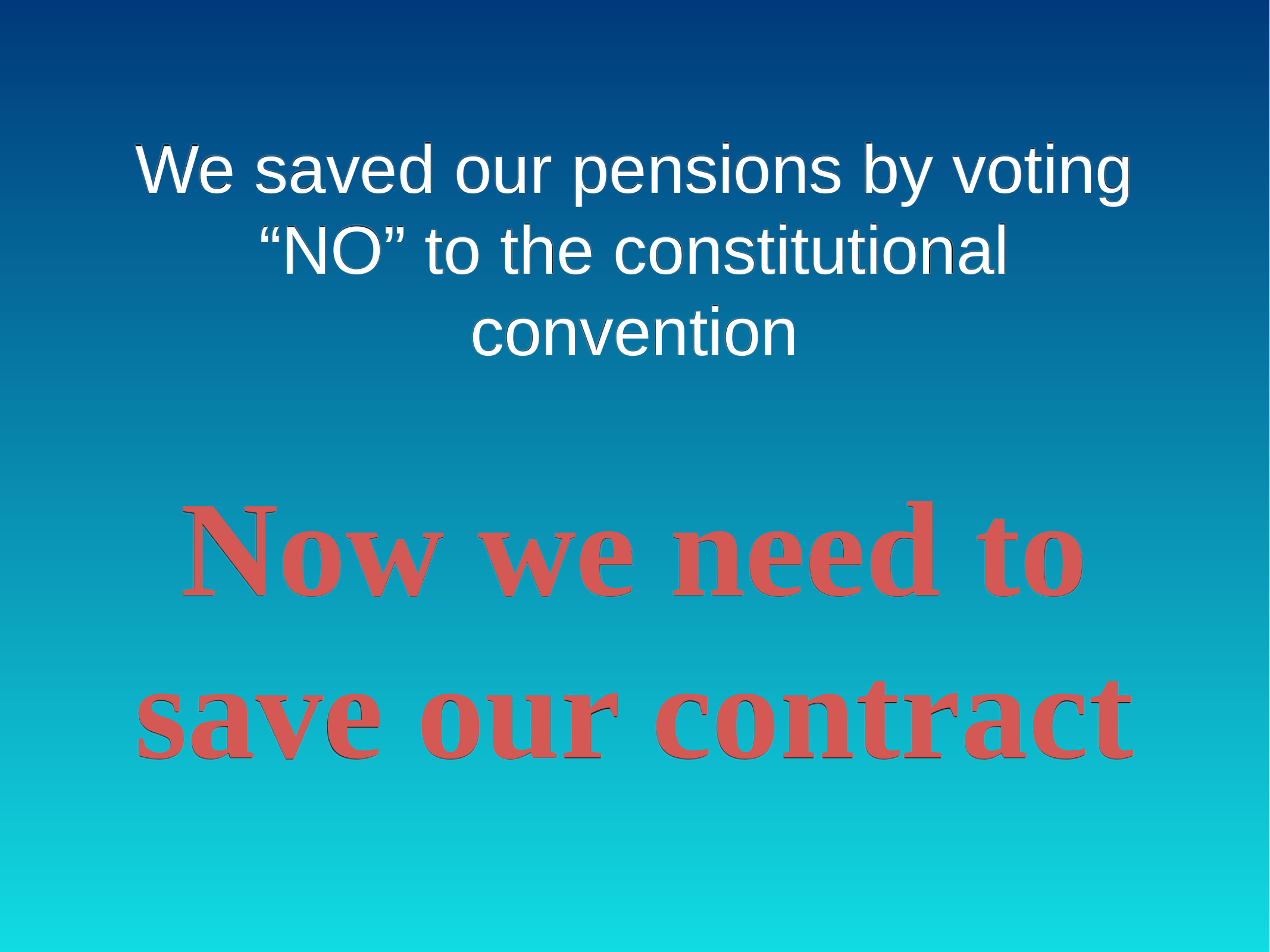

# We saved our pensions by voting “NO” to the constitutional convention

Now we need to save our contract